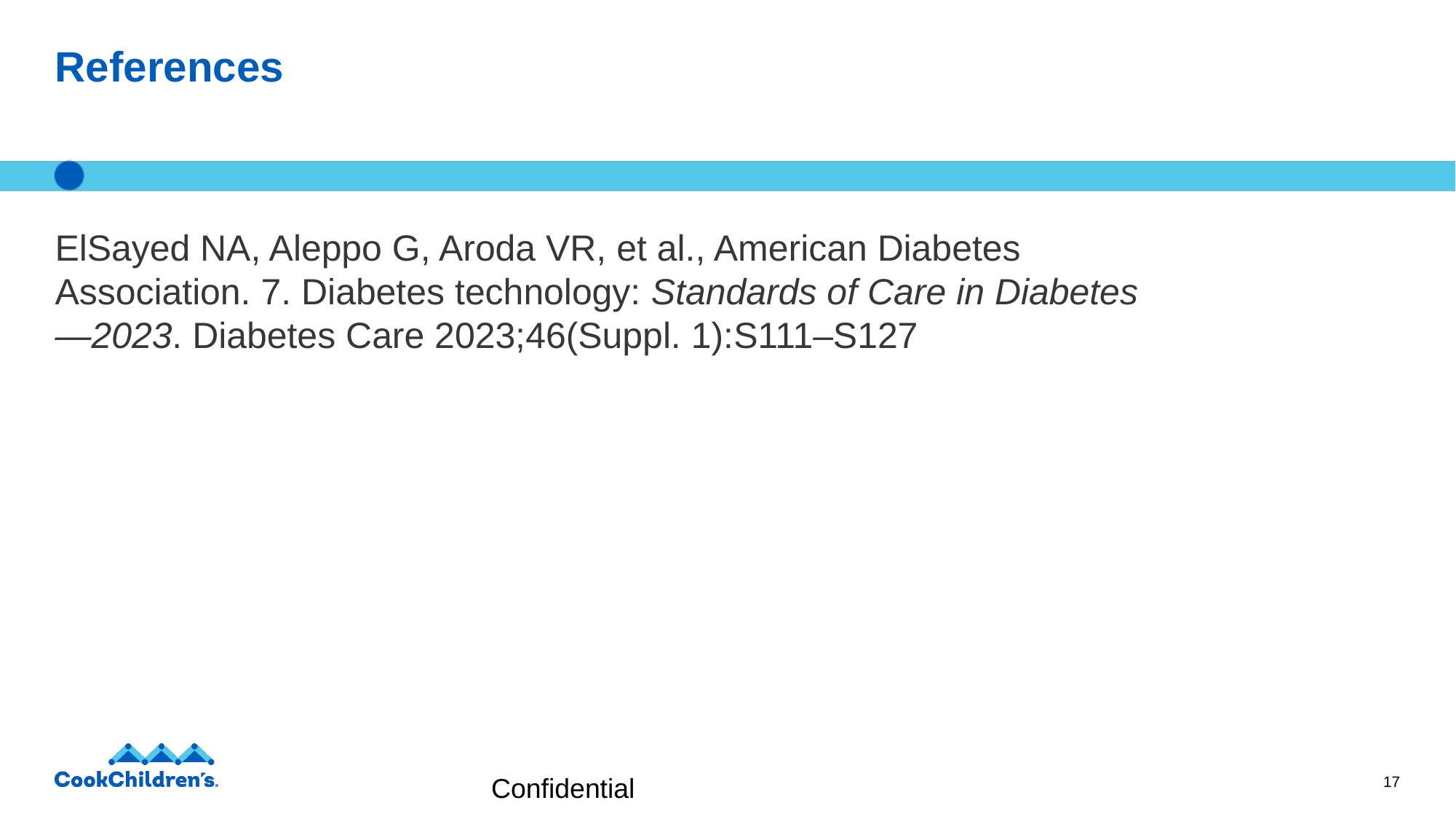

# References
ElSayed NA, Aleppo G, Aroda VR, et al., American Diabetes Association. 7. Diabetes technology: Standards of Care in Diabetes—2023. Diabetes Care 2023;46(Suppl. 1):S111–S127
Confidential
17